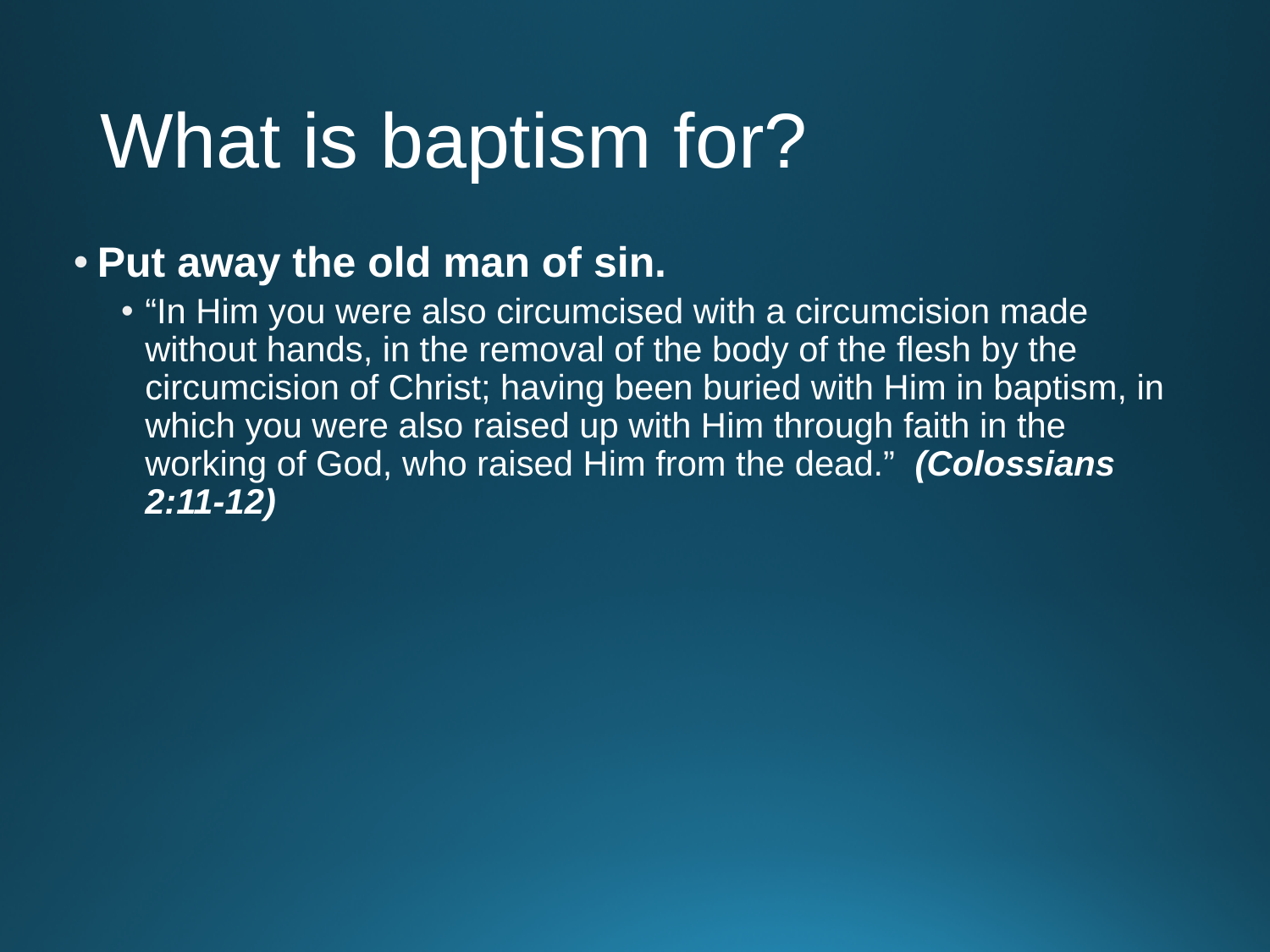

# What is baptism for?
Put away the old man of sin.
“In Him you were also circumcised with a circumcision made without hands, in the removal of the body of the flesh by the circumcision of Christ; having been buried with Him in baptism, in which you were also raised up with Him through faith in the working of God, who raised Him from the dead.”  (Colossians 2:11-12)